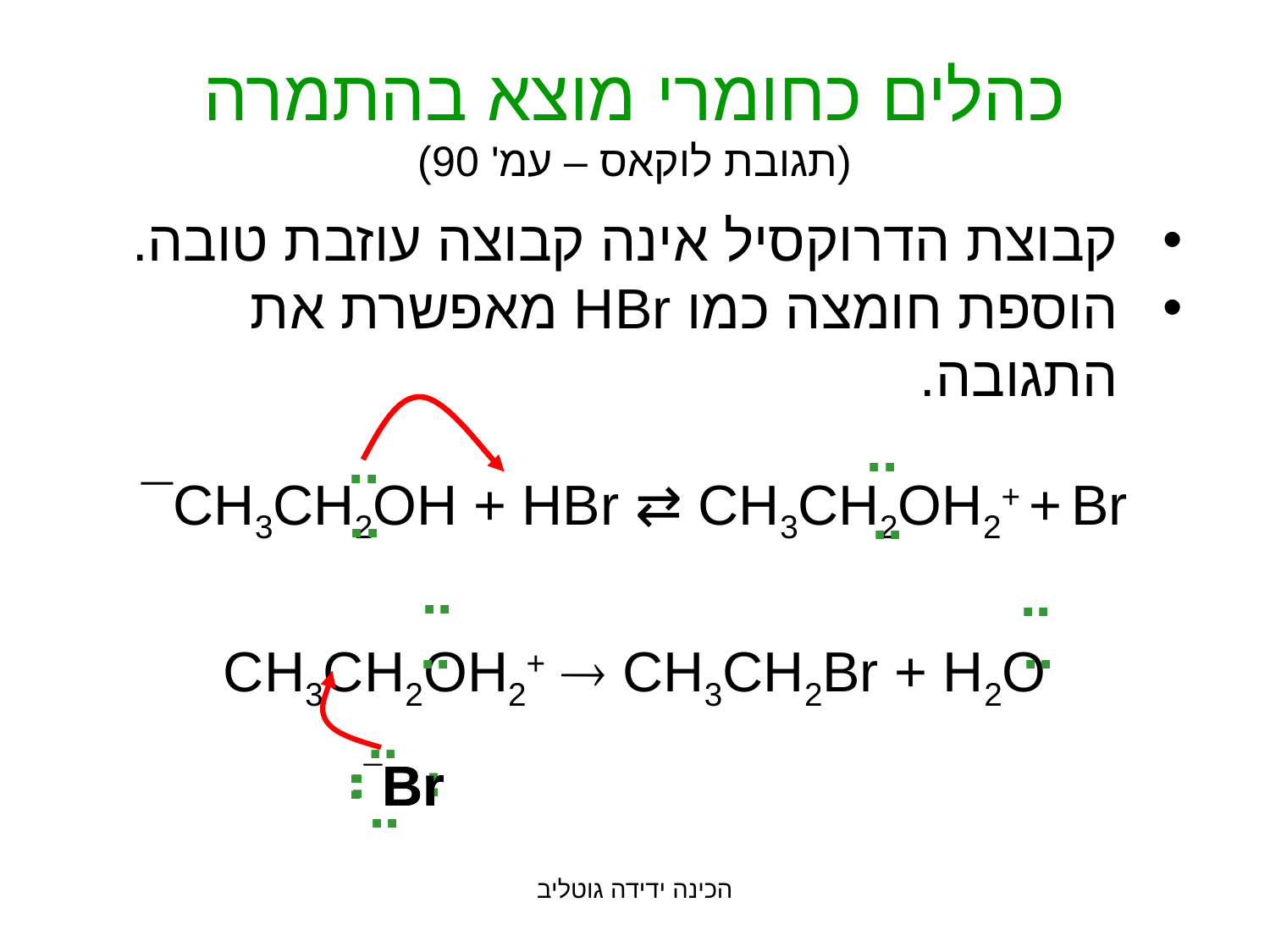

# כהלים כחומרי מוצא בהתמרה (תגובת לוקאס – עמ' 90)
קבוצת הדרוקסיל אינה קבוצה עוזבת טובה.
הוספת חומצה כמו HBr מאפשרת את התגובה.

CH3CH2OH + HBr ⇄ CH3CH2OH2+ + Br¯

CH3CH2OH2+ → CH3CH2Br + H2O

..
..
..
..
..
..
..
..

..
..
..
..
..
..
..
..
..

..
Br¯
..
..
..
..
..
Br¯
..
..
הכינה ידידה גוטליב